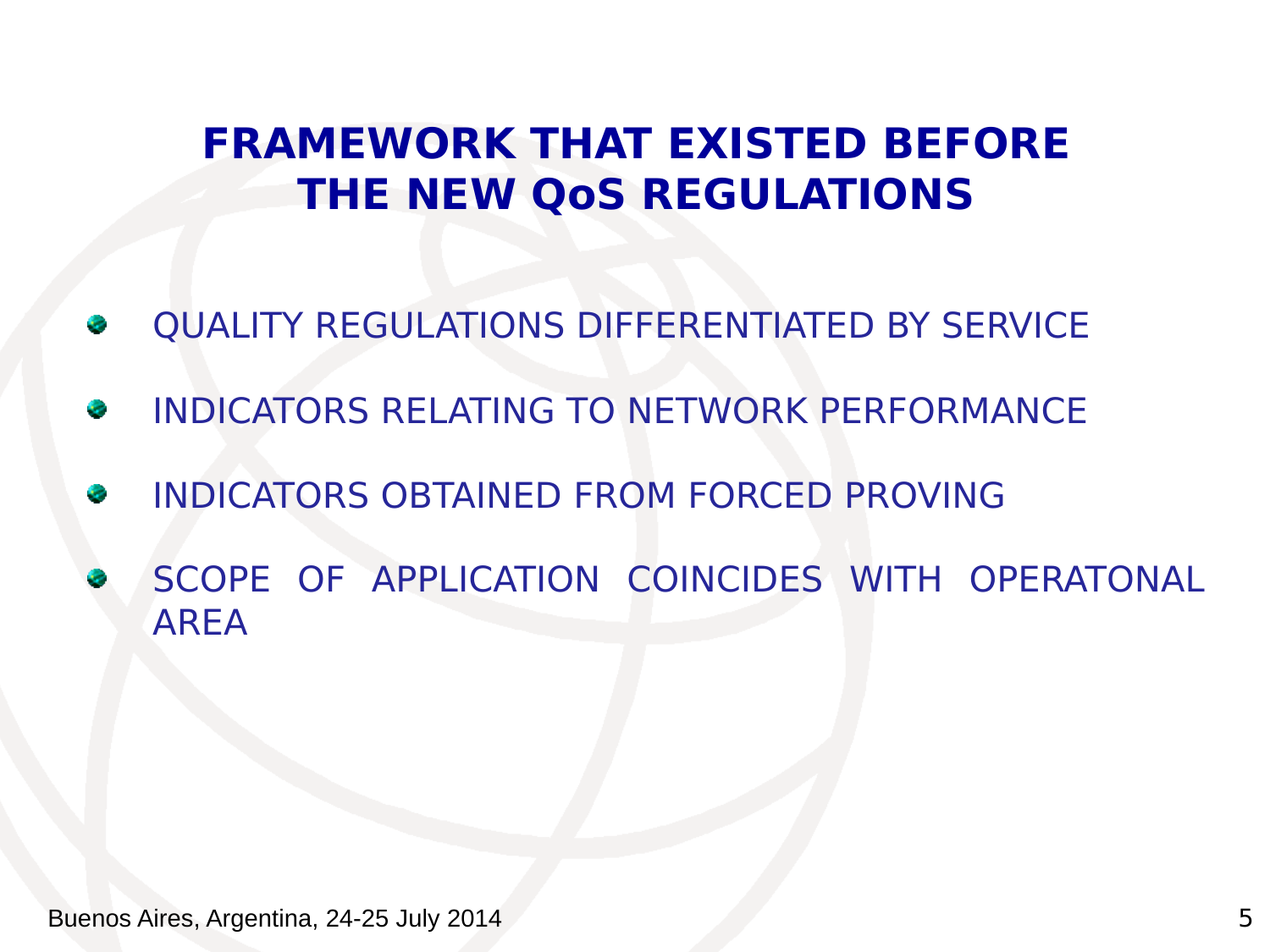

# FRAMEWORK THAT EXISTED BEFORE THE NEW QoS REGULATIONS

QUALITY REGULATIONS DIFFERENTIATED BY SERVICE

INDICATORS RELATING TO NETWORK PERFORMANCE

INDICATORS OBTAINED FROM FORCED PROVING

SCOPE OF APPLICATION COINCIDES WITH OPERATONAL AREA

Buenos Aires, Argentina, 24-25 July 2014
5